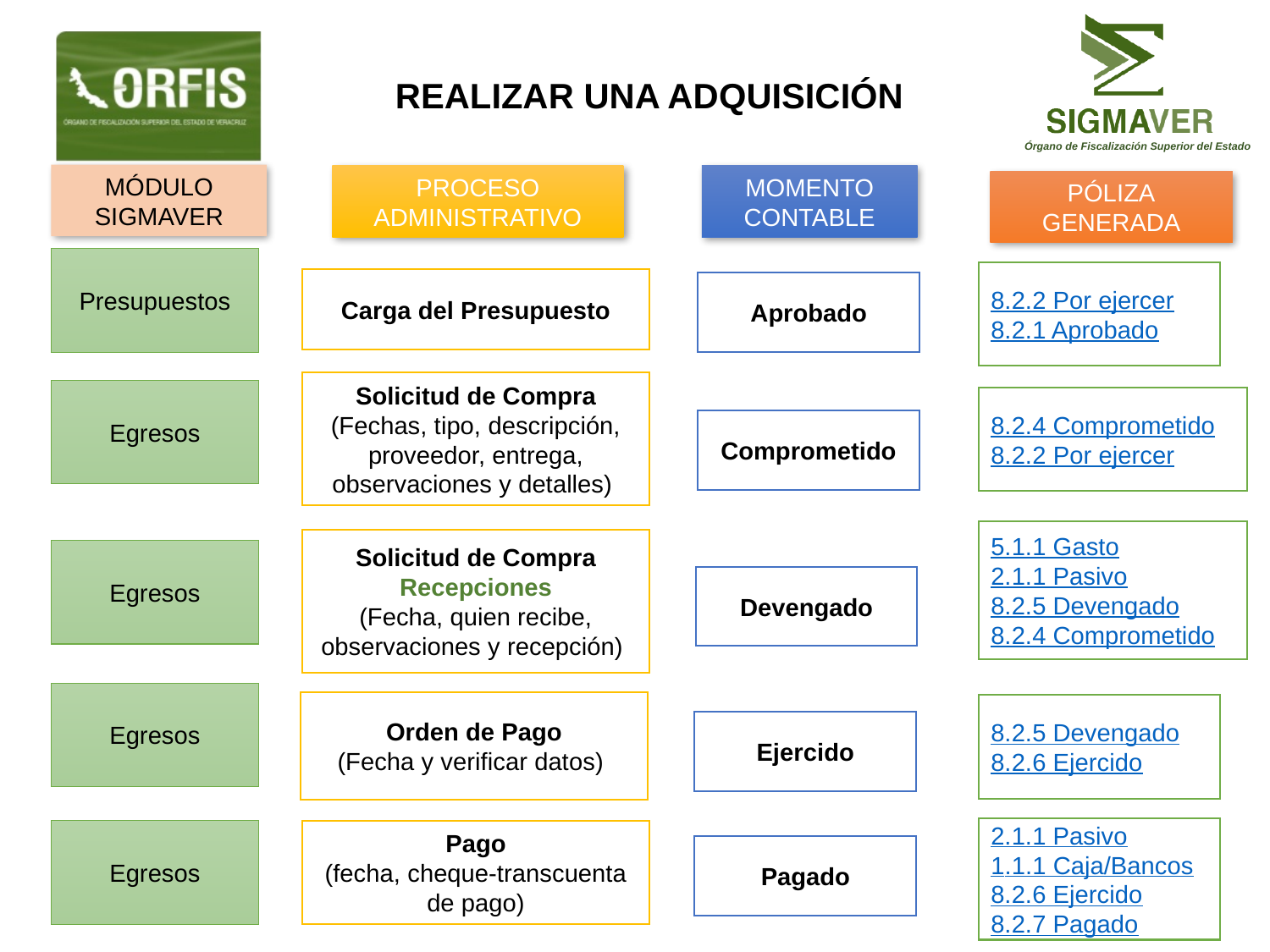

Realizar una Adquisición
MÓDULO
SIGMAVER
MOMENTO CONTABLE
PROCESO ADMINISTRATIVO
PÓLIZA
GENERADA
Presupuestos
8.2.2 Por ejercer
8.2.1 Aprobado
Carga del Presupuesto
Aprobado
Solicitud de Compra
(Fechas, tipo, descripción, proveedor, entrega, observaciones y detalles)
Egresos
8.2.4 Comprometido
8.2.2 Por ejercer
Comprometido
5.1.1 Gasto
2.1.1 Pasivo
8.2.5 Devengado
8.2.4 Comprometido
Solicitud de Compra
Recepciones
(Fecha, quien recibe, observaciones y recepción)
Egresos
Devengado
Egresos
Orden de Pago
(Fecha y verificar datos)
8.2.5 Devengado
8.2.6 Ejercido
Ejercido
2.1.1 Pasivo
1.1.1 Caja/Bancos
8.2.6 Ejercido
8.2.7 Pagado
Egresos
Pago
(fecha, cheque-transcuenta de pago)
Pagado